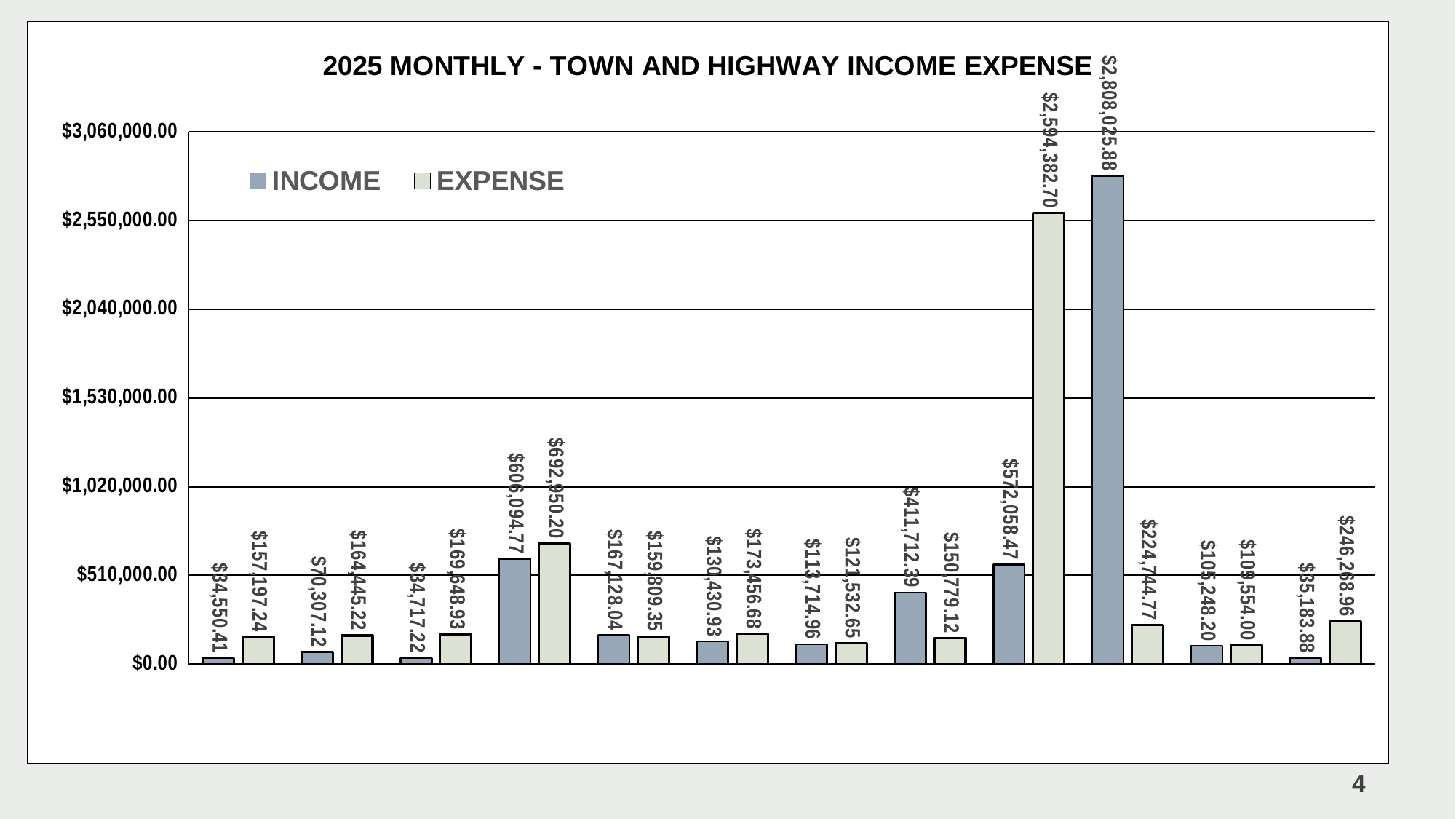

### Chart: 2025 MONTHLY - TOWN AND HIGHWAY INCOME EXPENSE

| Category | INCOME | EXPENSE |
|---|---|---|
| JANUARY | 34550.41 | 157197.24 |
| FEBRUARY | 70307.12 | 164445.22 |
| MARCH | 34717.22 | 169648.93 |
| APRIL | 606094.77 | 692950.2 |
| MAY | 167128.04 | 159809.35 |
| JUNE | 130430.93 | 173456.68 |
| JULY | 113714.96 | 121532.65 |
| AUGUST | 411712.39 | 150779.12 |
| SEPTEMBER | 572058.47 | 2594382.7 |
| OCTOBER | 2808025.88 | 224744.77 |
| NOVEMBER | 105248.2 | 109554.0 |
| DECEMBER | 35183.88 | 246268.96 |
4